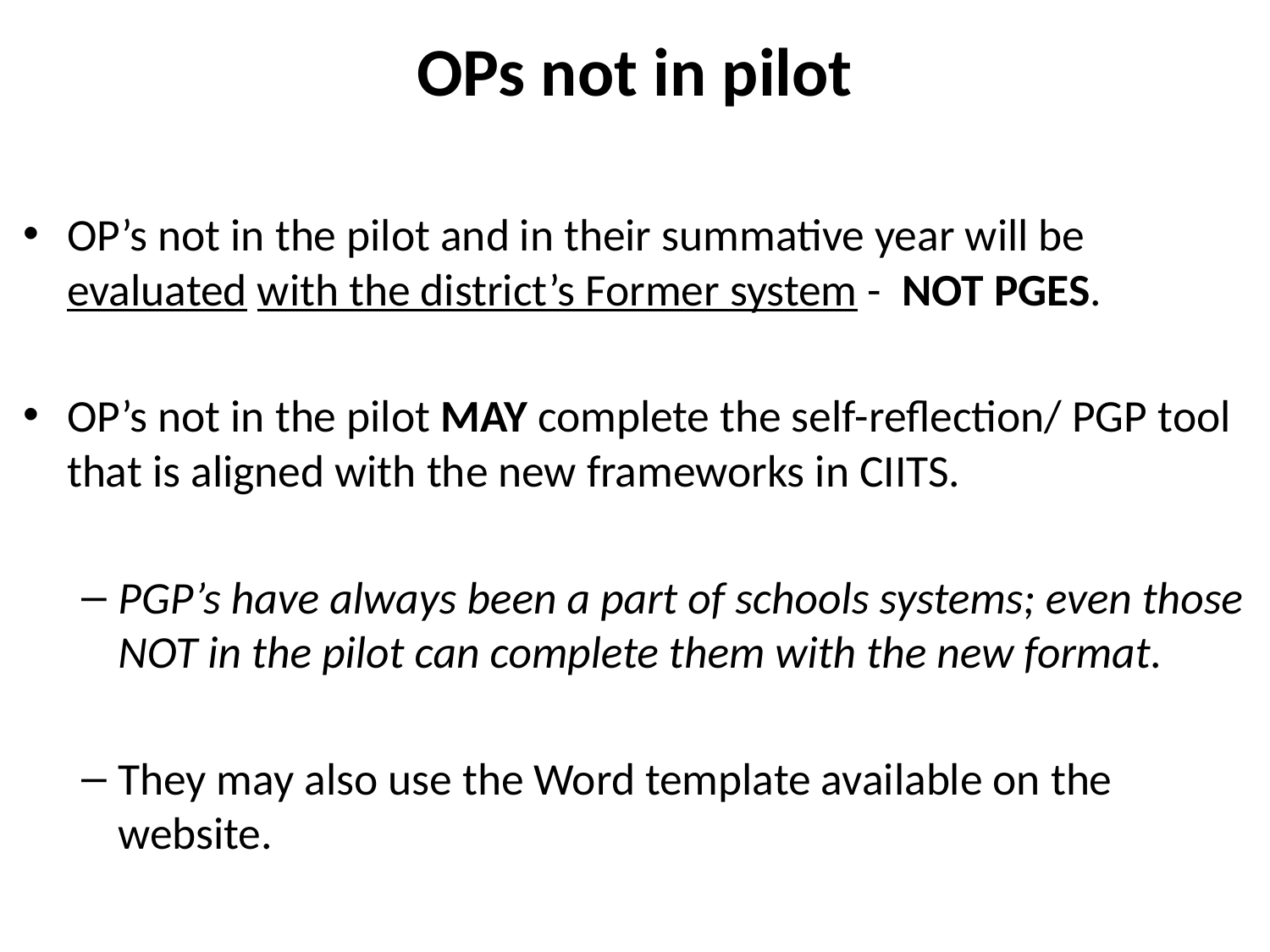

# OPs not in pilot

OP’s not in the pilot and in their summative year will be evaluated with the district’s Former system -  NOT PGES.

OP’s not in the pilot MAY complete the self-reflection/ PGP tool that is aligned with the new frameworks in CIITS.

PGP’s have always been a part of schools systems; even those NOT in the pilot can complete them with the new format.

They may also use the Word template available on the website.